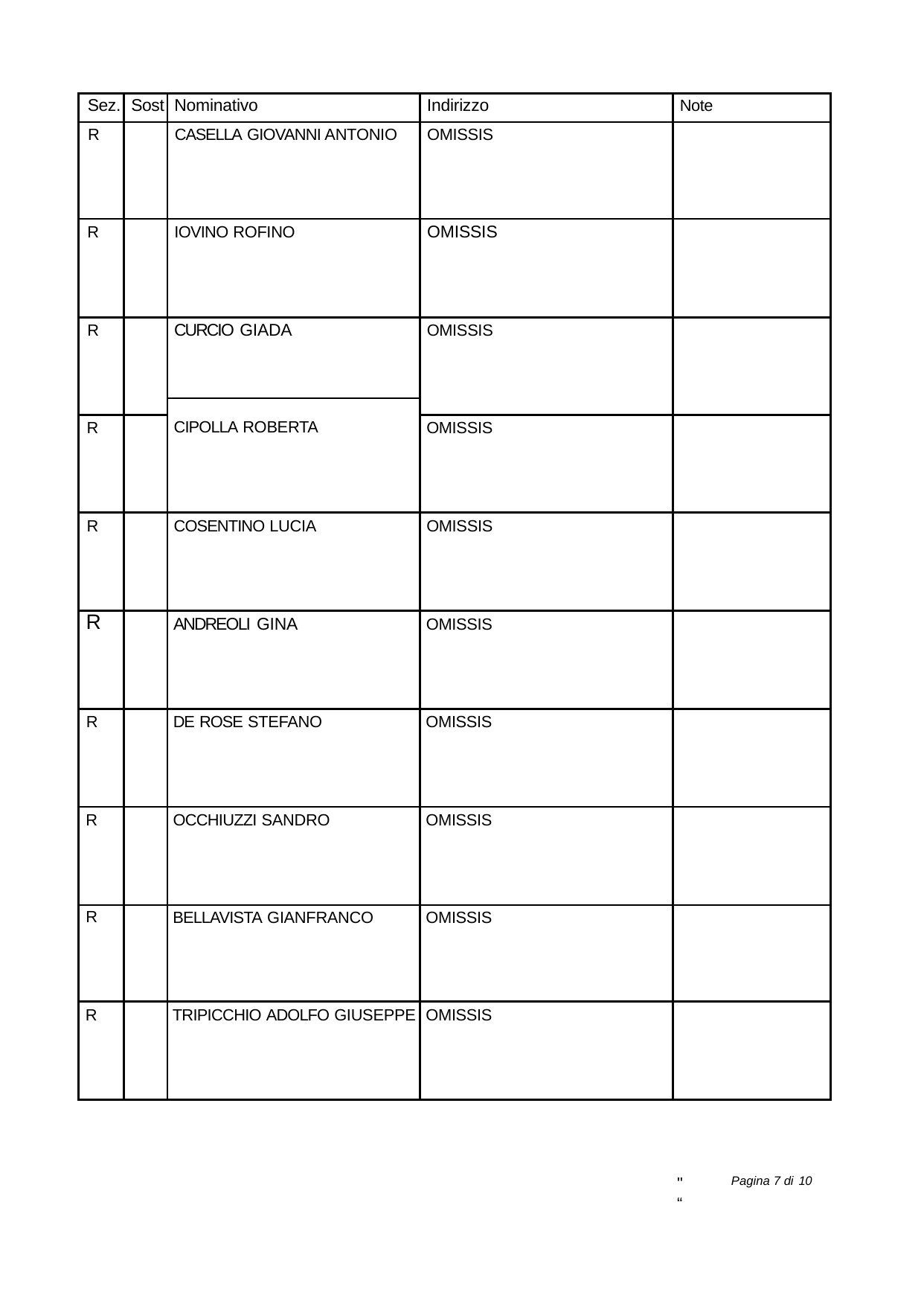

| Sez. | Sost | Nominativo | Indirizzo | Note |
| --- | --- | --- | --- | --- |
| R |  | CASELLA GIOVANNI ANTONIO | OMISSIS |  |
| R |  | IOVINO ROFINO | OMISSIS |  |
| R |  | CURCIO GIADA | OMISSIS |  |
|  |  | CIPOLLA ROBERTA |  |  |
| R |  |  | OMISSIS |  |
| R |  | COSENTINO LUCIA | OMISSIS |  |
| R |  | ANDREOLI GINA | OMISSIS |  |
| R |  | DE ROSE STEFANO | OMISSIS |  |
| R |  | OCCHIUZZI SANDRO | OMISSIS |  |
| R |  | BELLAVISTA GIANFRANCO | OMISSIS |  |
| R |  | TRIPICCHIO ADOLFO GIUSEPPE | OMISSIS |  |
Pagina 7 di 10
"“